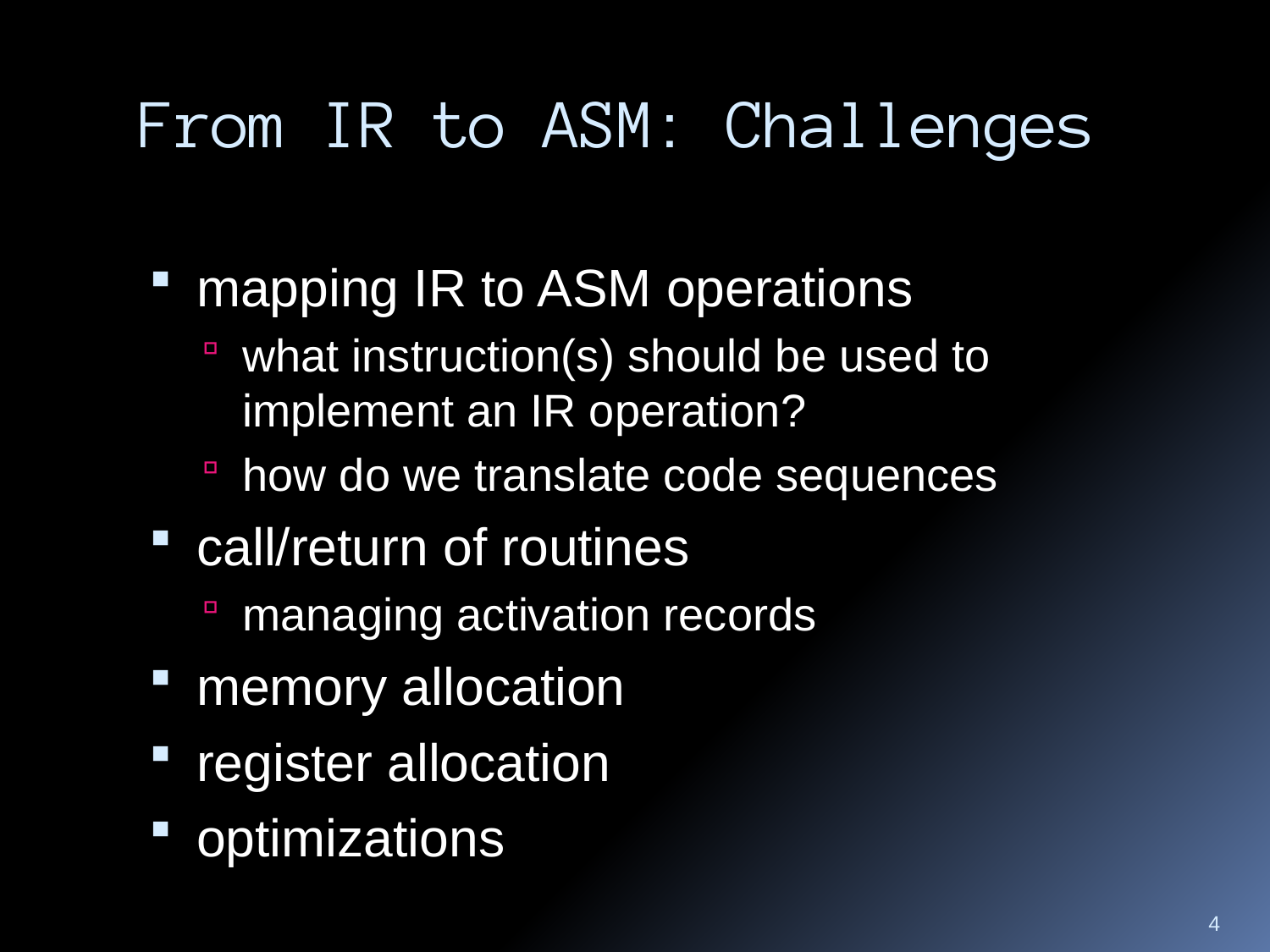

# From IR to ASM: Challenges
mapping IR to ASM operations
what instruction(s) should be used to implement an IR operation?
how do we translate code sequences
call/return of routines
managing activation records
memory allocation
register allocation
optimizations
4